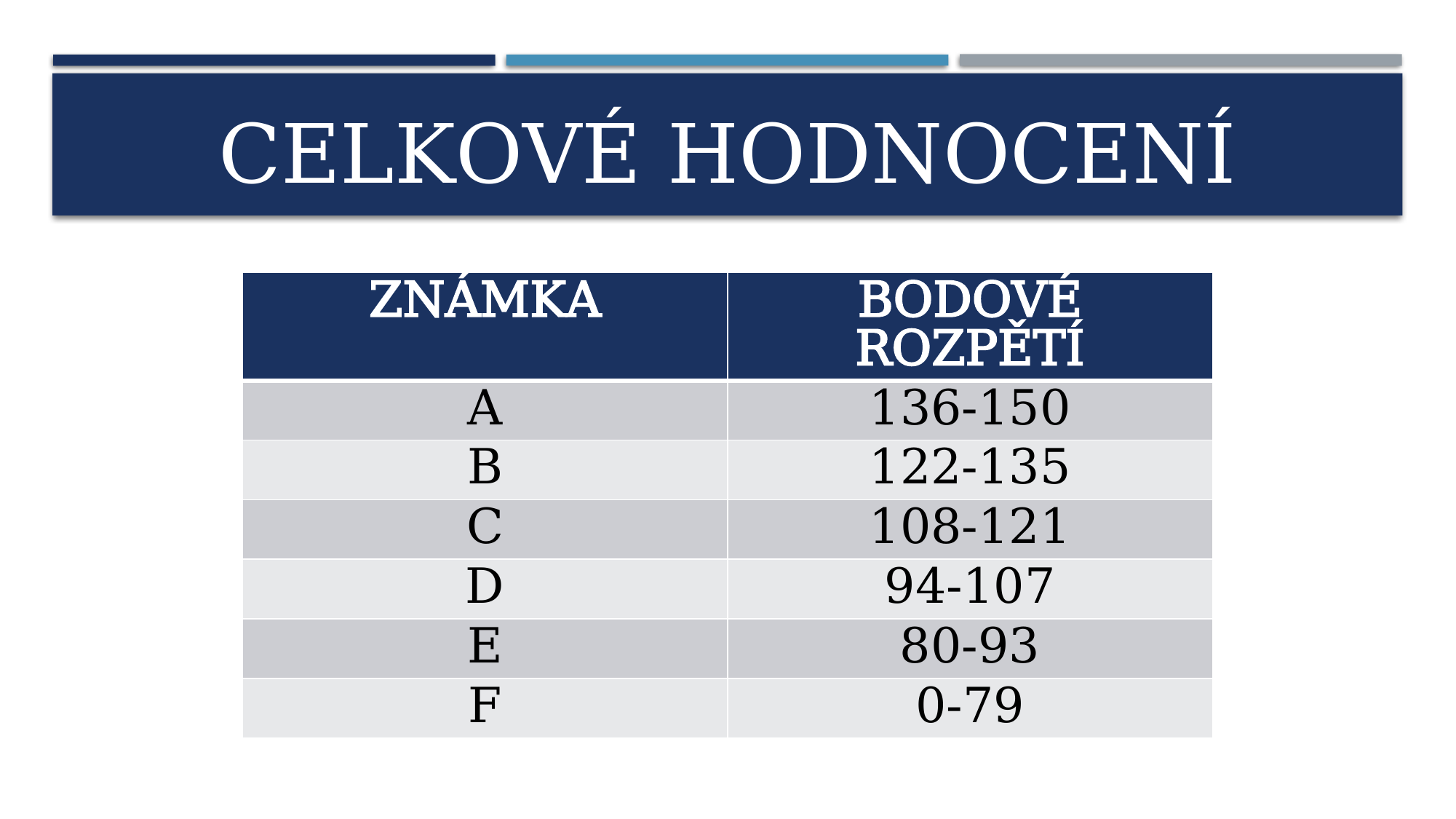

# CELKOVÉ HODNOCENÍ
| ZNÁMKA | BODOVÉ ROZPĚTÍ |
| --- | --- |
| A | 136-150 |
| B | 122-135 |
| C | 108-121 |
| D | 94-107 |
| E | 80-93 |
| F | 0-79 |